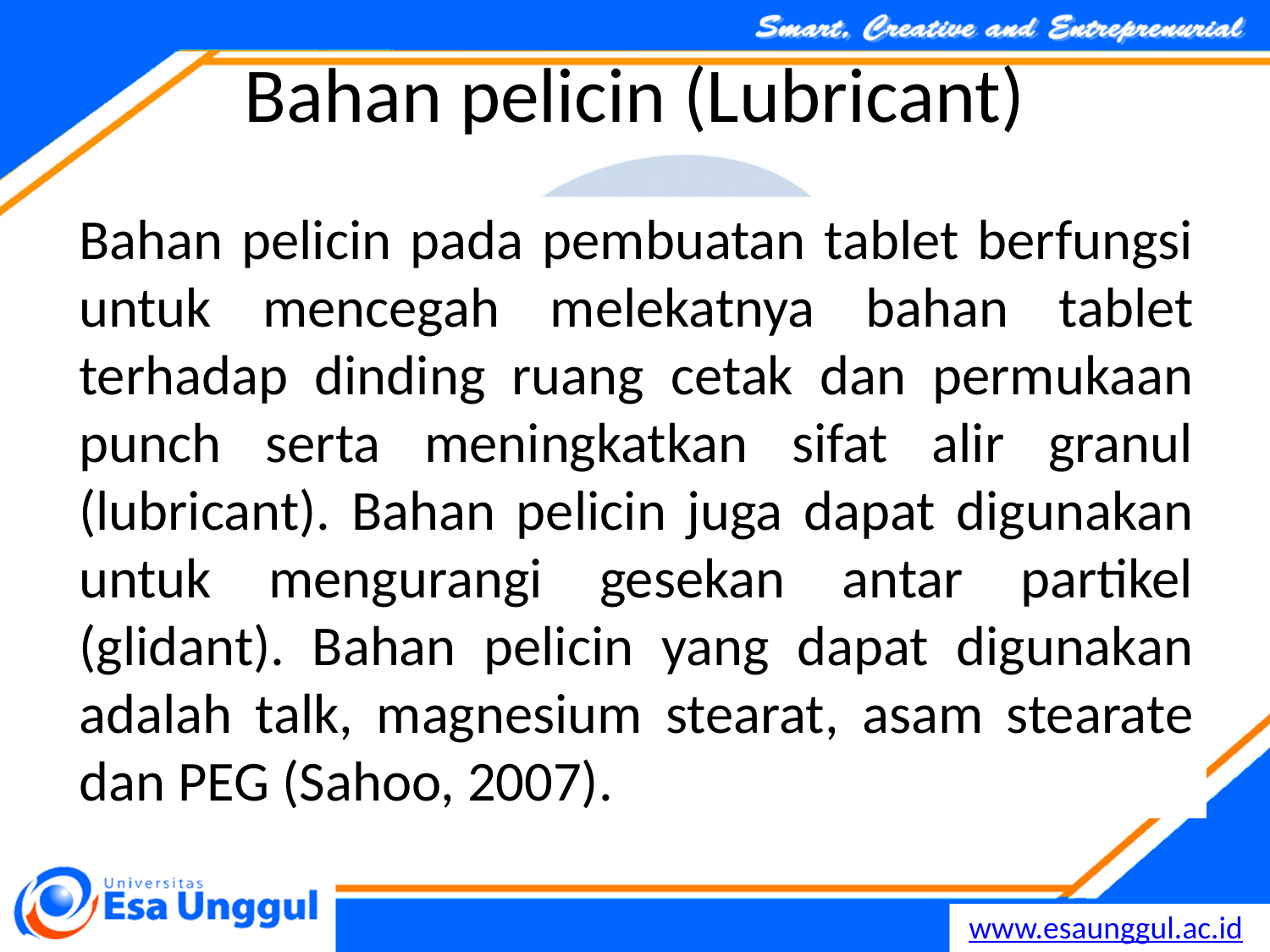

# Bahan pelicin (Lubricant)
Bahan pelicin pada pembuatan tablet berfungsi untuk mencegah melekatnya bahan tablet terhadap dinding ruang cetak dan permukaan punch serta meningkatkan sifat alir granul (lubricant). Bahan pelicin juga dapat digunakan untuk mengurangi gesekan antar partikel (glidant). Bahan pelicin yang dapat digunakan adalah talk, magnesium stearat, asam stearate dan PEG (Sahoo, 2007).